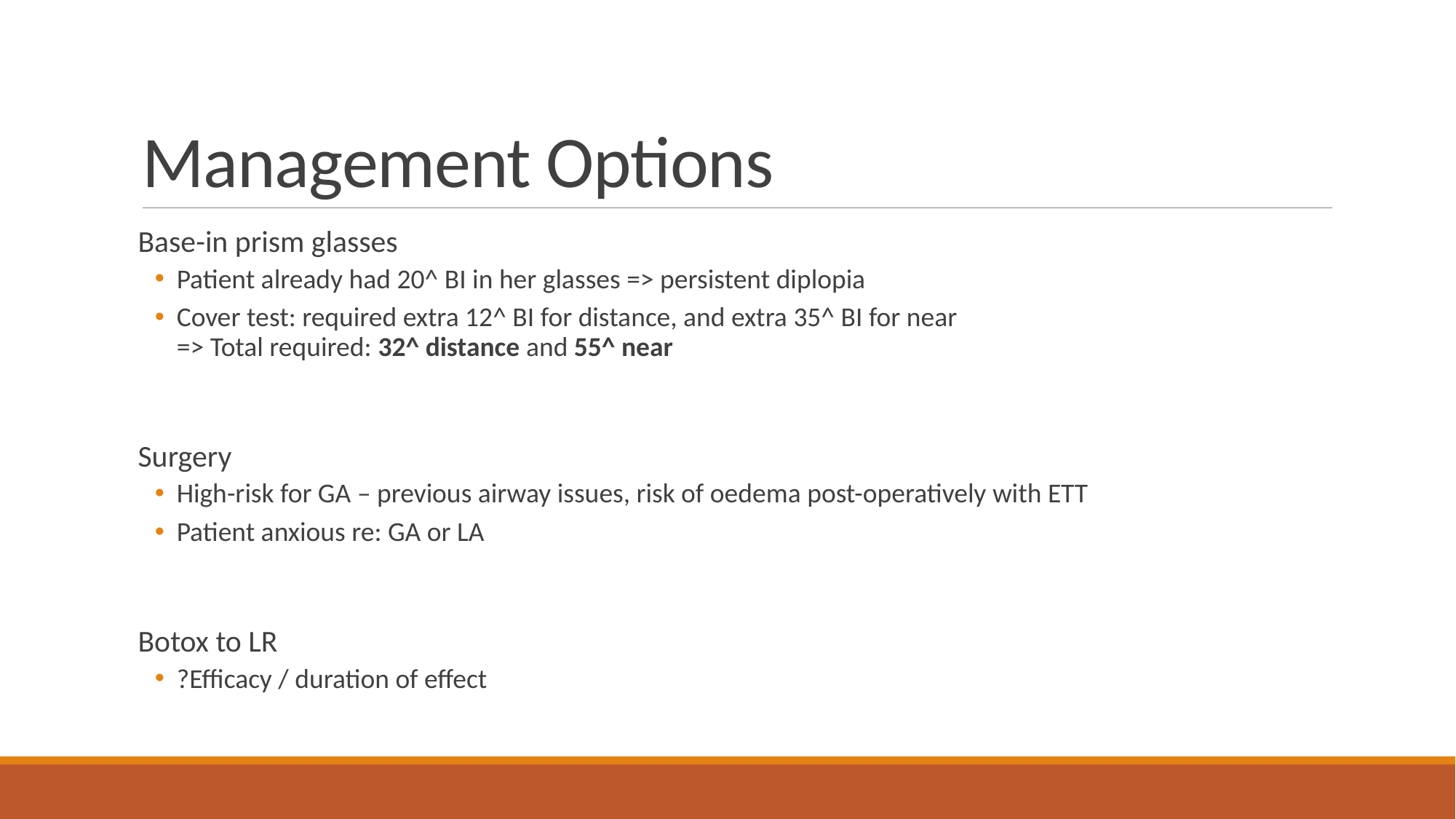

# Management Options
 Base-in prism glasses
Patient already had 20^ BI in her glasses => persistent diplopia
Cover test: required extra 12^ BI for distance, and extra 35^ BI for near
=> Total required: 32^ distance and 55^ near

 Surgery
High-risk for GA – previous airway issues, risk of oedema post-operatively with ETT
Patient anxious re: GA or LA

 Botox to LR
?Efficacy / duration of effect